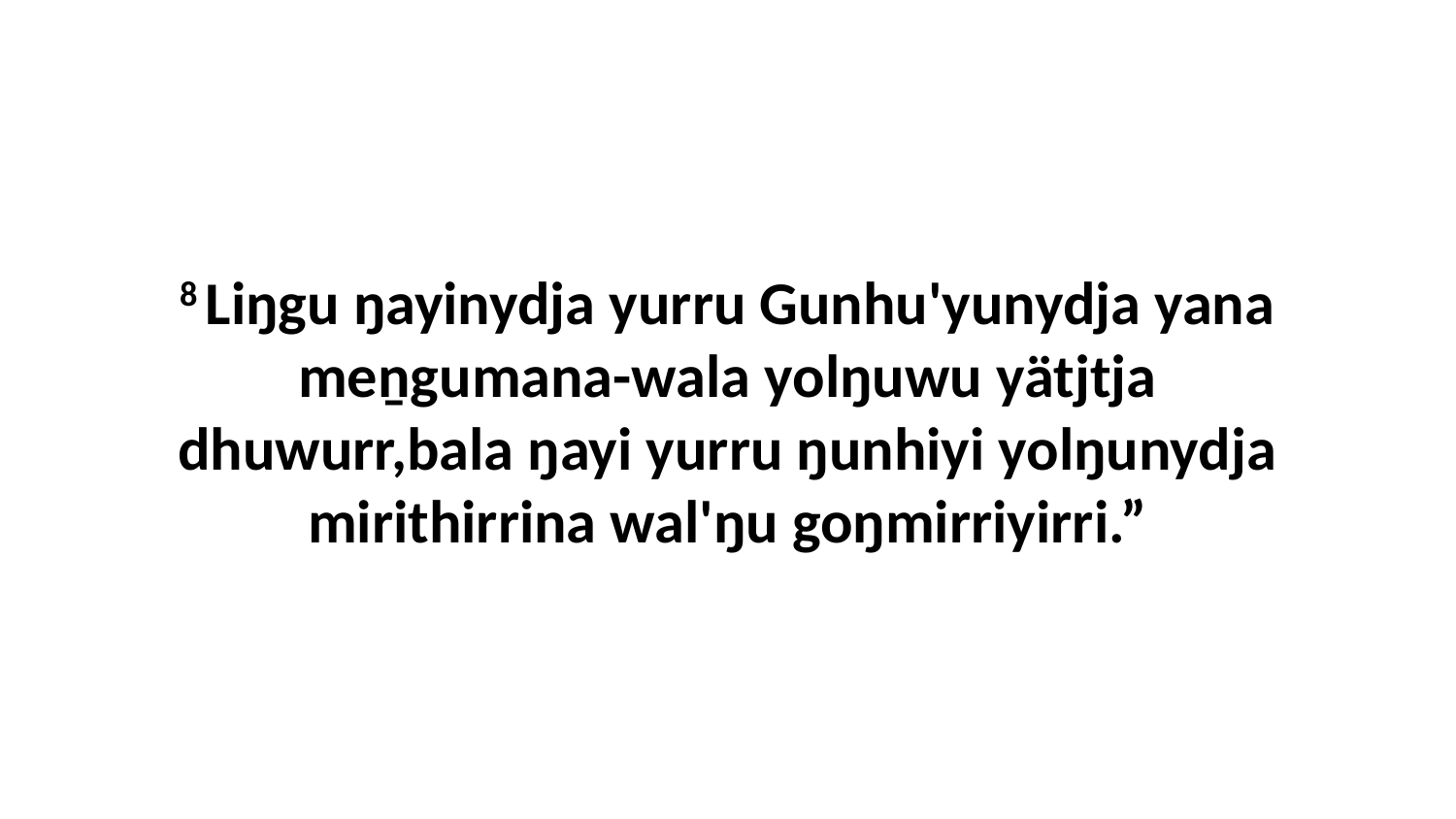

8 Liŋgu ŋayinydja yurru Gunhu'yunydja yana meṉgumana-wala yolŋuwu yätjtja dhuwurr,bala ŋayi yurru ŋunhiyi yolŋunydja mirithirrina wal'ŋu goŋmirriyirri.”